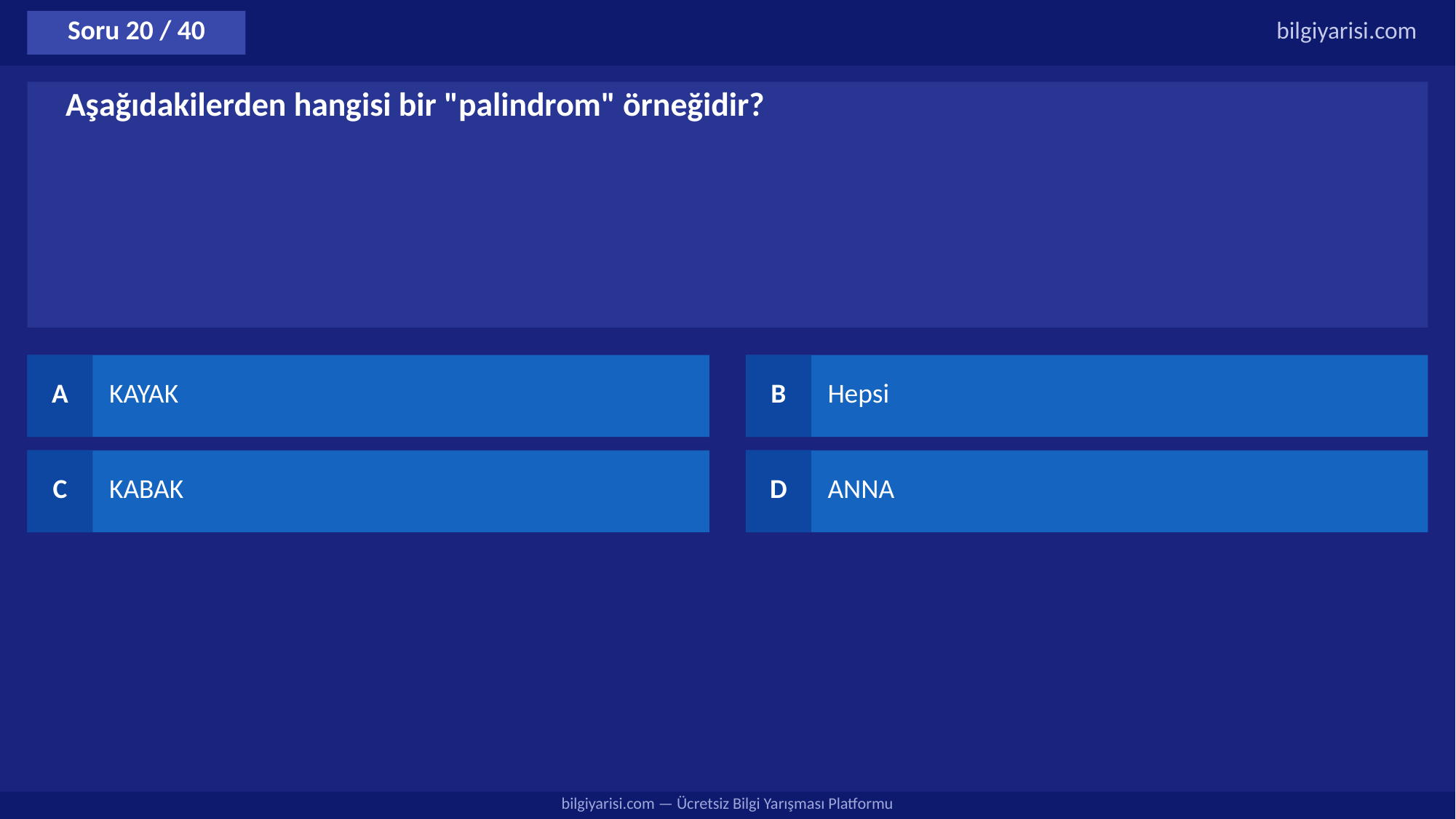

Soru 20 / 40
bilgiyarisi.com

Aşağıdakilerden hangisi bir "palindrom" örneğidir?

A
KAYAK

B
Hepsi

C
KABAK

D
ANNA
bilgiyarisi.com — Ücretsiz Bilgi Yarışması Platformu